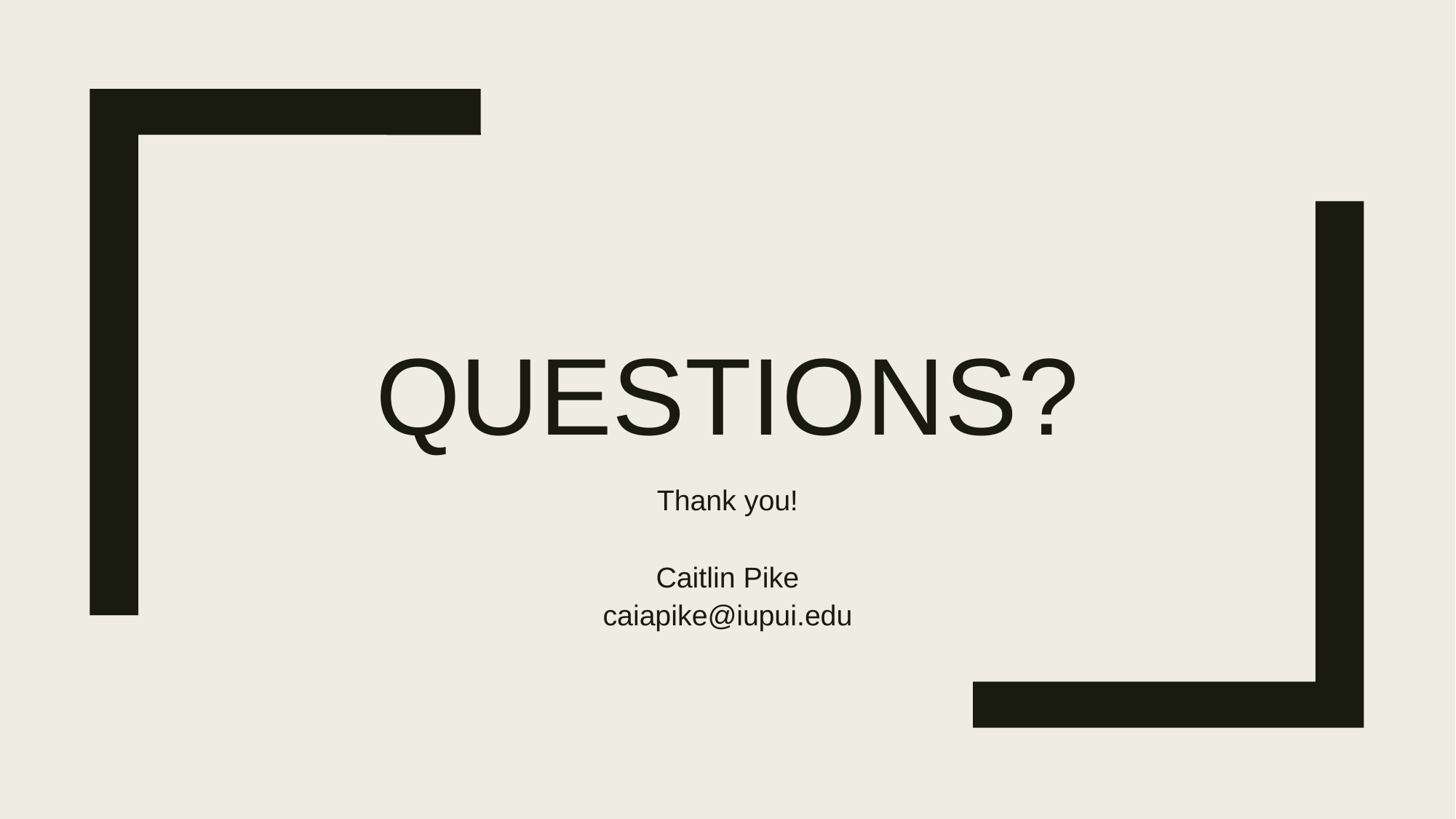

# Questions?
Thank you!

Caitlin Pike
caiapike@iupui.edu